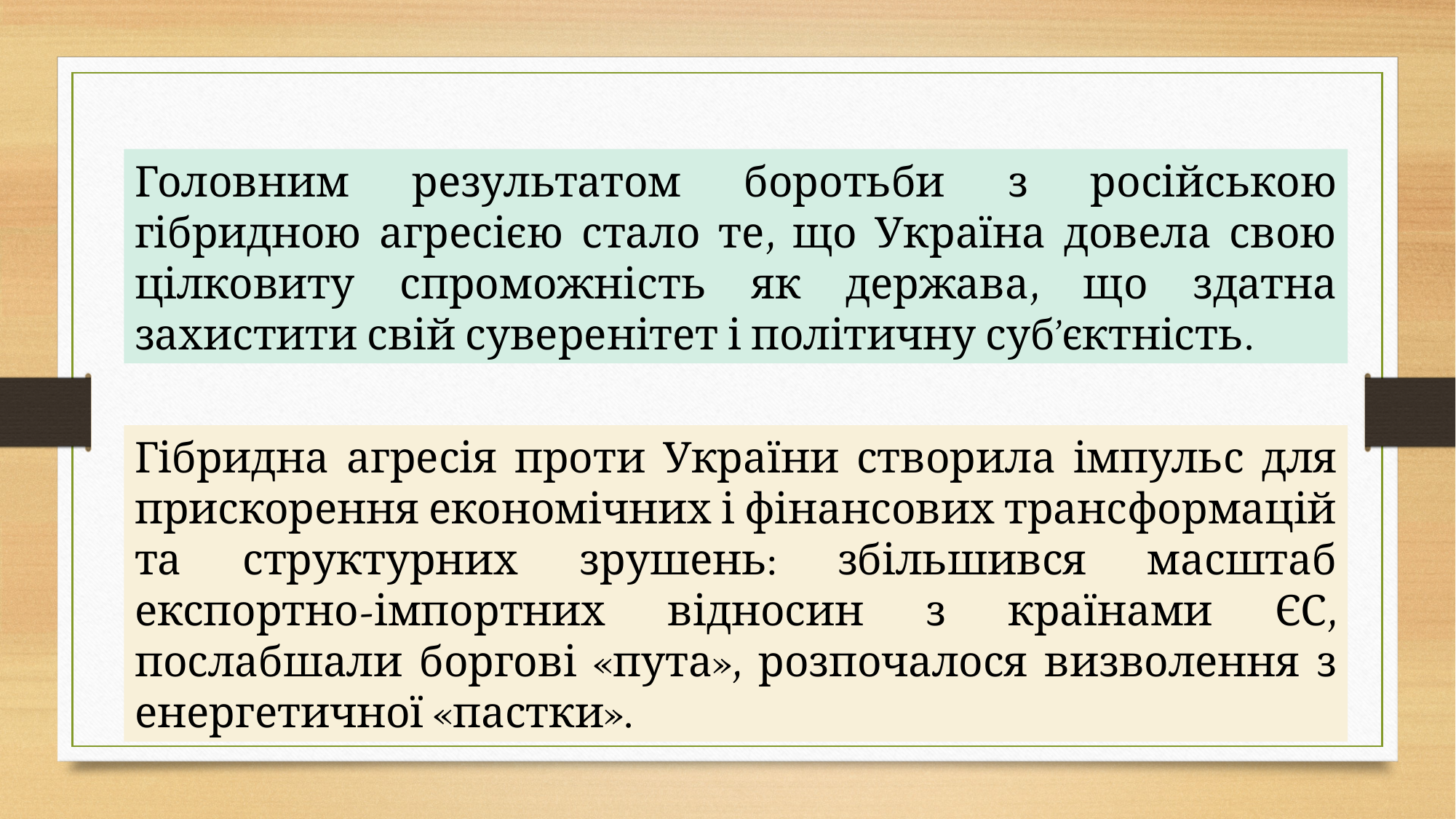

Головним результатом боротьби з російською гібридною агресією стало те, що Україна довела свою цілковиту спроможність як держава, що здатна захистити свій суверенітет і політичну суб’єктність.
Гібридна агресія проти України створила імпульс для прискорення економічних і фінансових трансформацій та структурних зрушень: збільшився масштаб експортно-імпортних відносин з країнами ЄС, послабшали боргові «пута», розпочалося визволення з енергетичної «пастки».